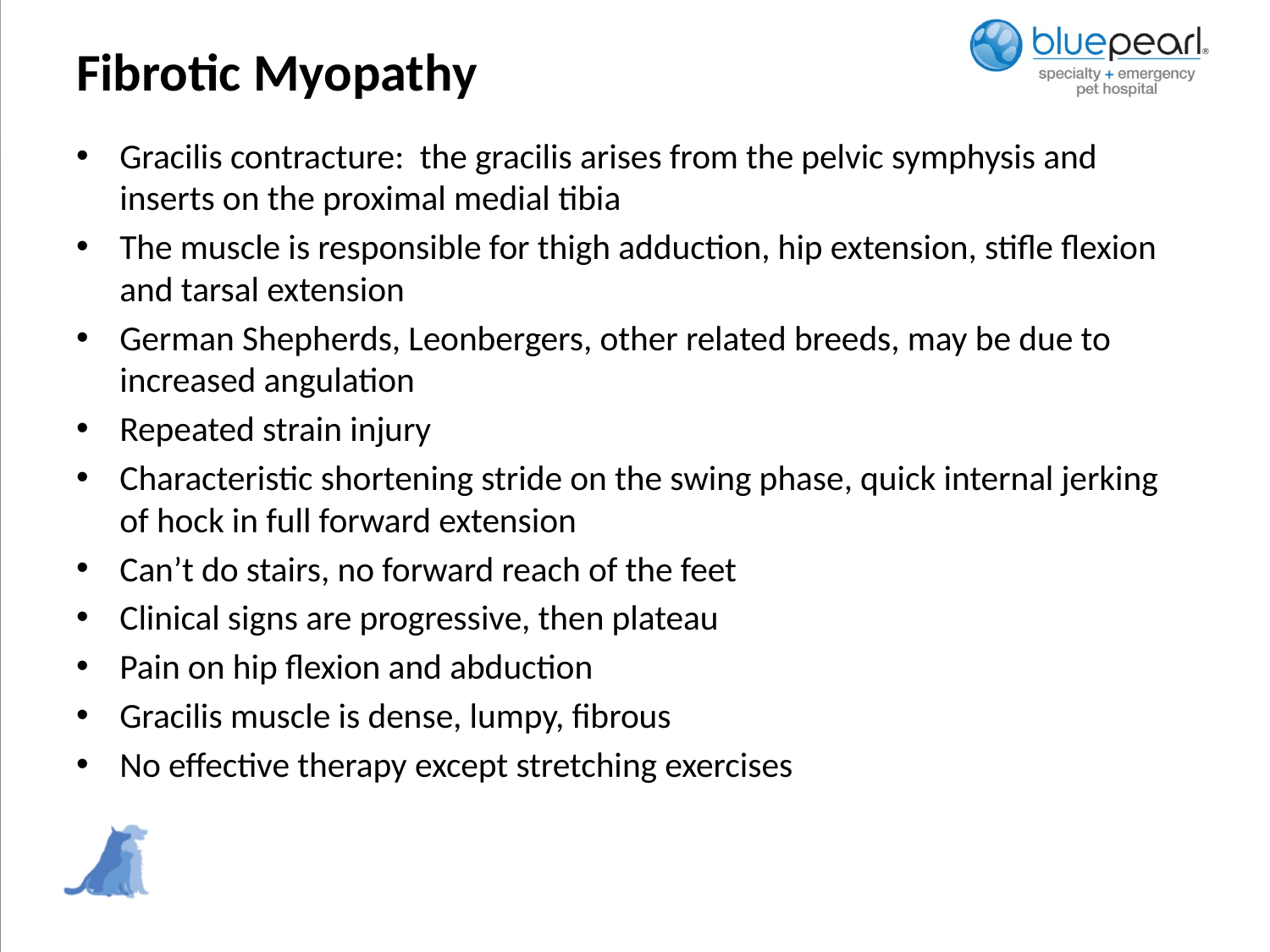

# Fibrotic Myopathy
Gracilis contracture:  the gracilis arises from the pelvic symphysis and inserts on the proximal medial tibia
The muscle is responsible for thigh adduction, hip extension, stifle flexion and tarsal extension
German Shepherds, Leonbergers, other related breeds, may be due to increased angulation
Repeated strain injury
Characteristic shortening stride on the swing phase, quick internal jerking of hock in full forward extension
Can’t do stairs, no forward reach of the feet
Clinical signs are progressive, then plateau
Pain on hip flexion and abduction
Gracilis muscle is dense, lumpy, fibrous
No effective therapy except stretching exercises